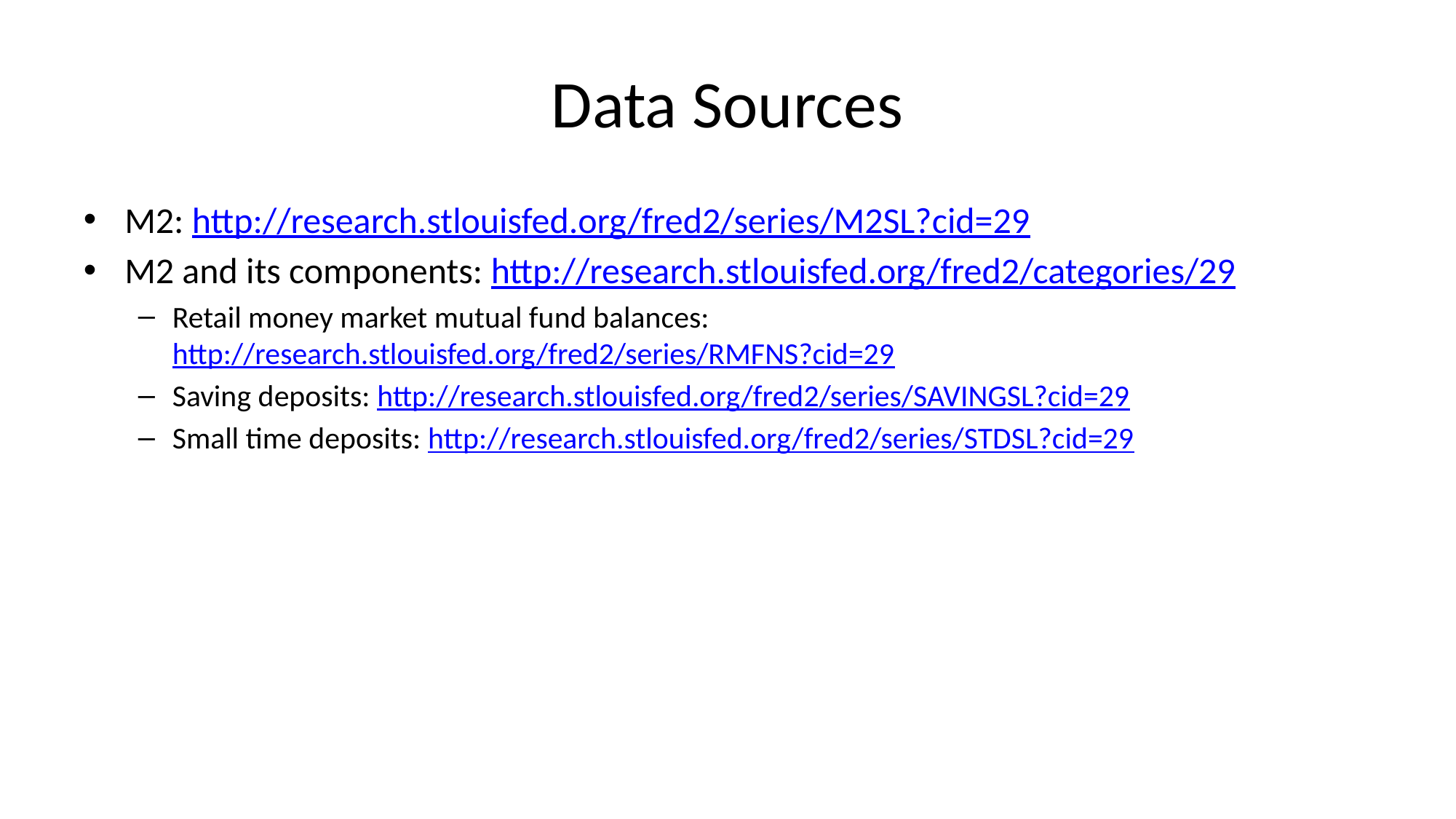

# Data Sources
M2: http://research.stlouisfed.org/fred2/series/M2SL?cid=29
M2 and its components: http://research.stlouisfed.org/fred2/categories/29
Retail money market mutual fund balances: http://research.stlouisfed.org/fred2/series/RMFNS?cid=29
Saving deposits: http://research.stlouisfed.org/fred2/series/SAVINGSL?cid=29
Small time deposits: http://research.stlouisfed.org/fred2/series/STDSL?cid=29